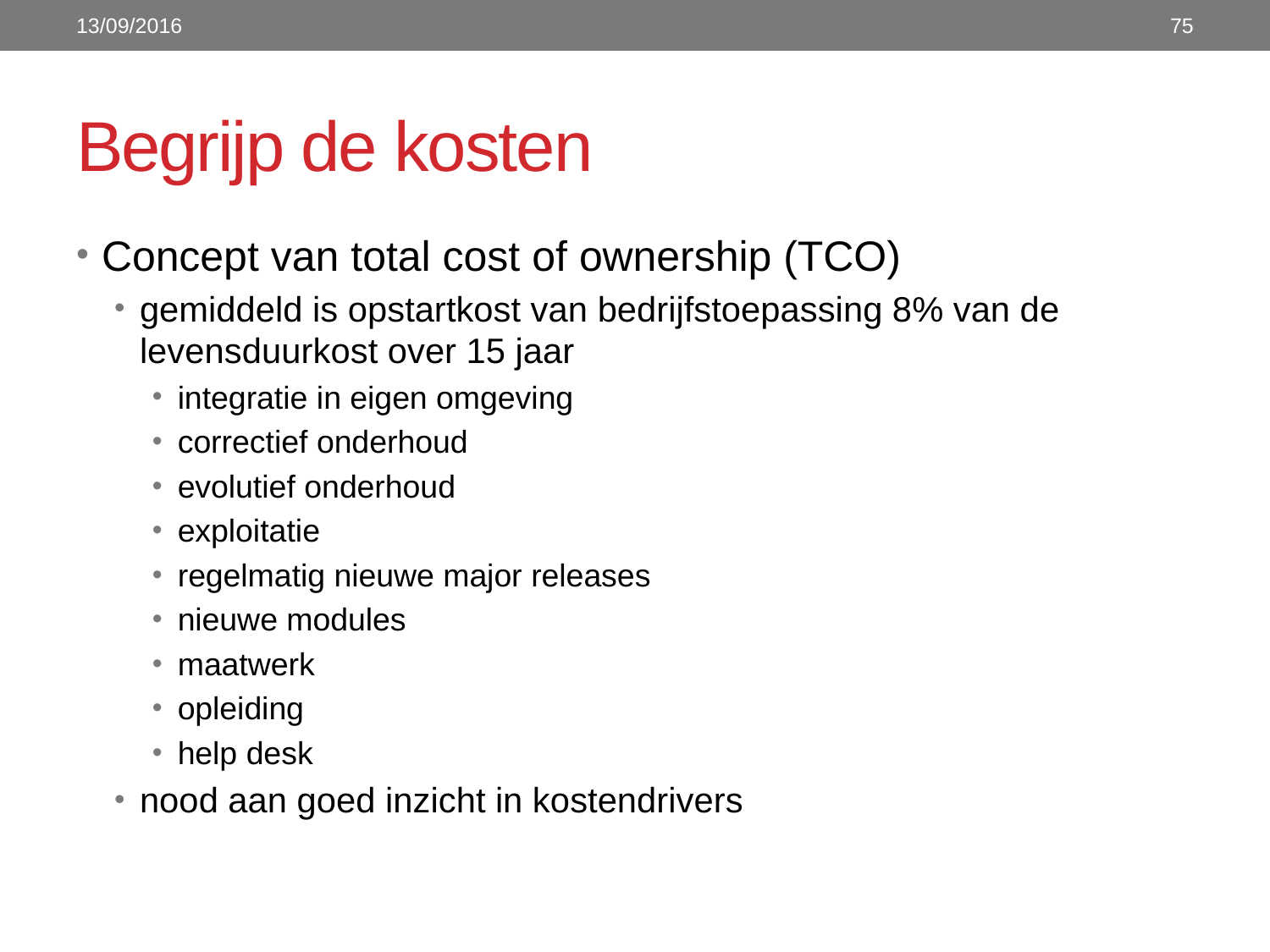

13/09/2016
75
# Begrijp de kosten
Concept van total cost of ownership (TCO)
gemiddeld is opstartkost van bedrijfstoepassing 8% van de levensduurkost over 15 jaar
integratie in eigen omgeving
correctief onderhoud
evolutief onderhoud
exploitatie
regelmatig nieuwe major releases
nieuwe modules
maatwerk
opleiding
help desk
nood aan goed inzicht in kostendrivers